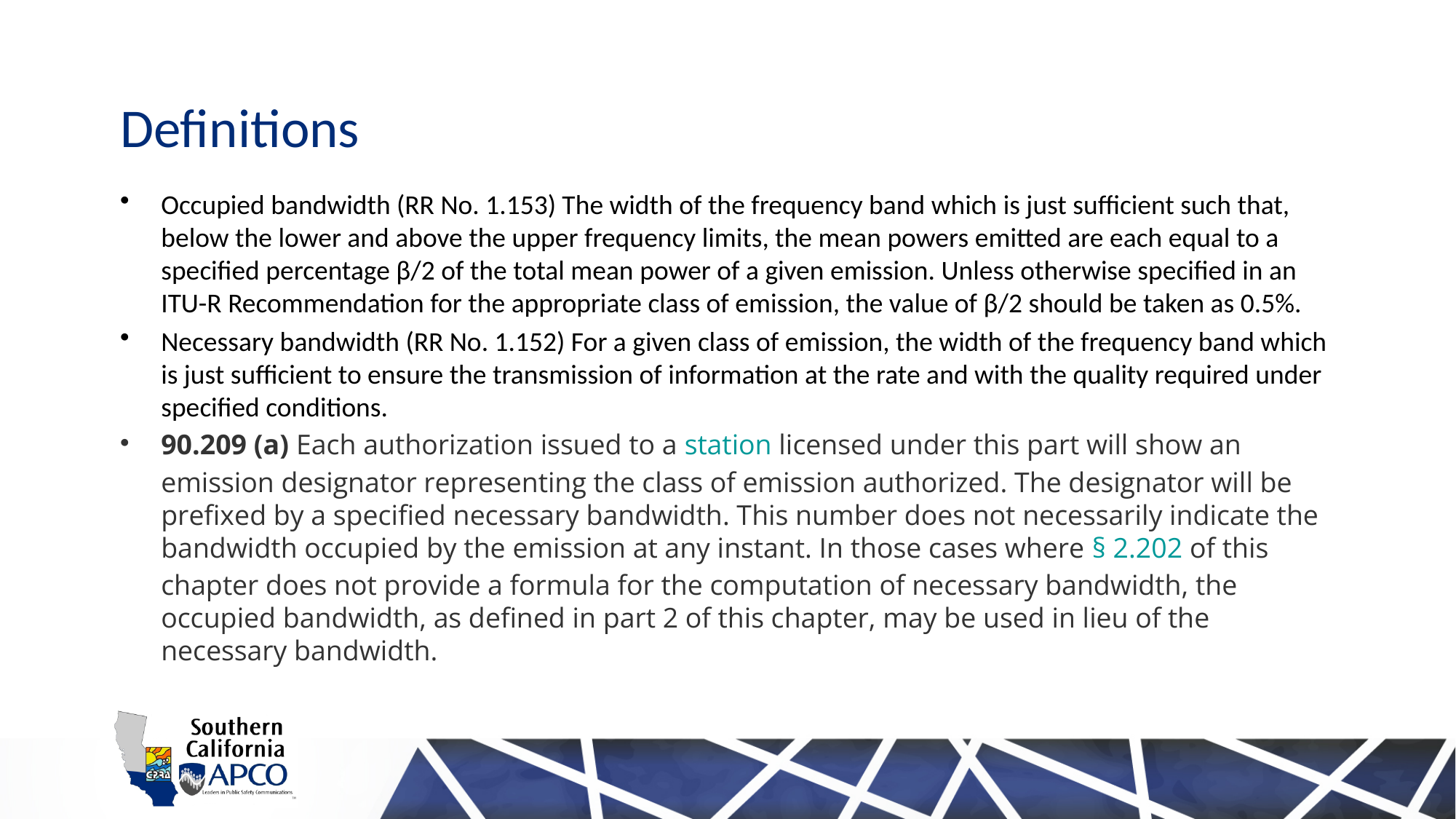

# Definitions
Occupied bandwidth (RR No. 1.153) The width of the frequency band which is just sufficient such that, below the lower and above the upper frequency limits, the mean powers emitted are each equal to a specified percentage β/2 of the total mean power of a given emission. Unless otherwise specified in an ITU-R Recommendation for the appropriate class of emission, the value of β/2 should be taken as 0.5%.
Necessary bandwidth (RR No. 1.152) For a given class of emission, the width of the frequency band which is just sufficient to ensure the transmission of information at the rate and with the quality required under specified conditions.
90.209 (a) Each authorization issued to a station licensed under this part will show an emission designator representing the class of emission authorized. The designator will be prefixed by a specified necessary bandwidth. This number does not necessarily indicate the bandwidth occupied by the emission at any instant. In those cases where § 2.202 of this chapter does not provide a formula for the computation of necessary bandwidth, the occupied bandwidth, as defined in part 2 of this chapter, may be used in lieu of the necessary bandwidth.